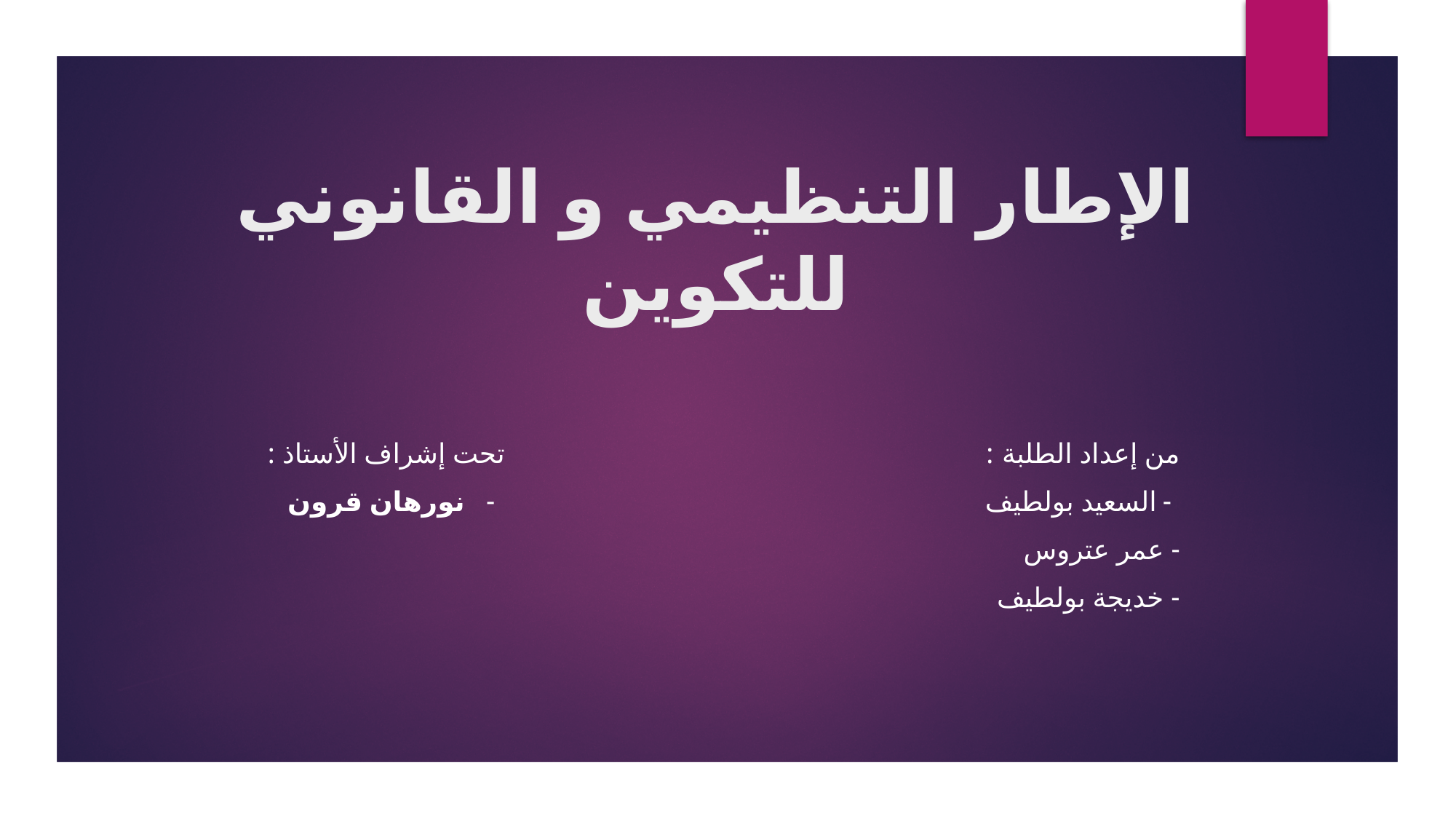

# الإطار التنظيمي و القانوني للتكوين
من إعداد الطلبة :                                                                    تحت إشراف الأستاذ :
 - السعيد بولطيف                                                                     -   نورهان قرون
- عمر عتروس
- خديجة بولطيف